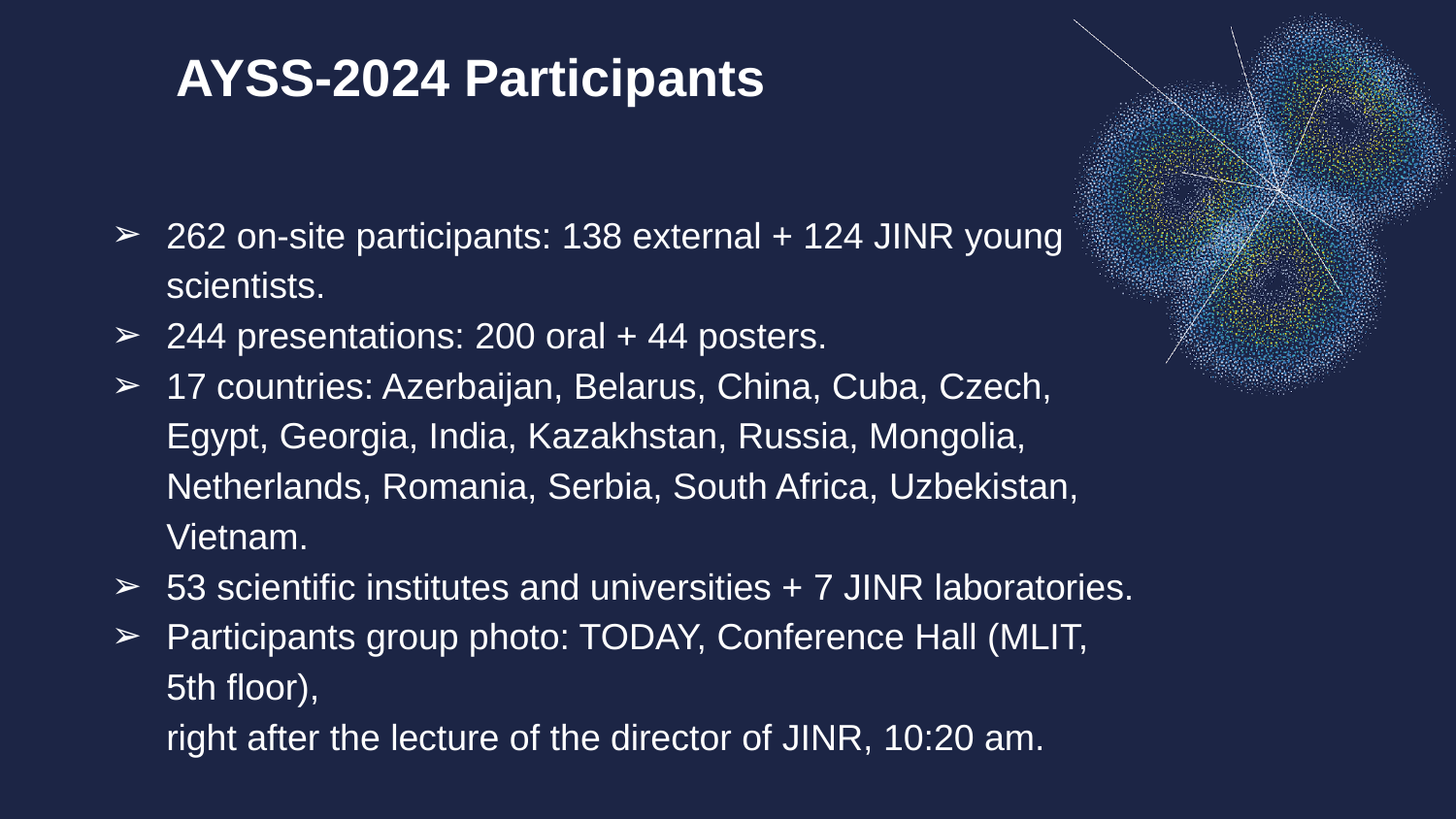

AYSS-2024 Participants
262 on-site participants: 138 external + 124 JINR young scientists.
244 presentations: 200 oral + 44 posters.
17 countries: Azerbaijan, Belarus, China, Cuba, Czech, Egypt, Georgia, India, Kazakhstan, Russia, Mongolia, Netherlands, Romania, Serbia, South Africa, Uzbekistan, Vietnam.
53 scientific institutes and universities + 7 JINR laboratories.
Participants group photo: TODAY, Conference Hall (MLIT, 5th floor),
right after the lecture of the director of JINR, 10:20 am.